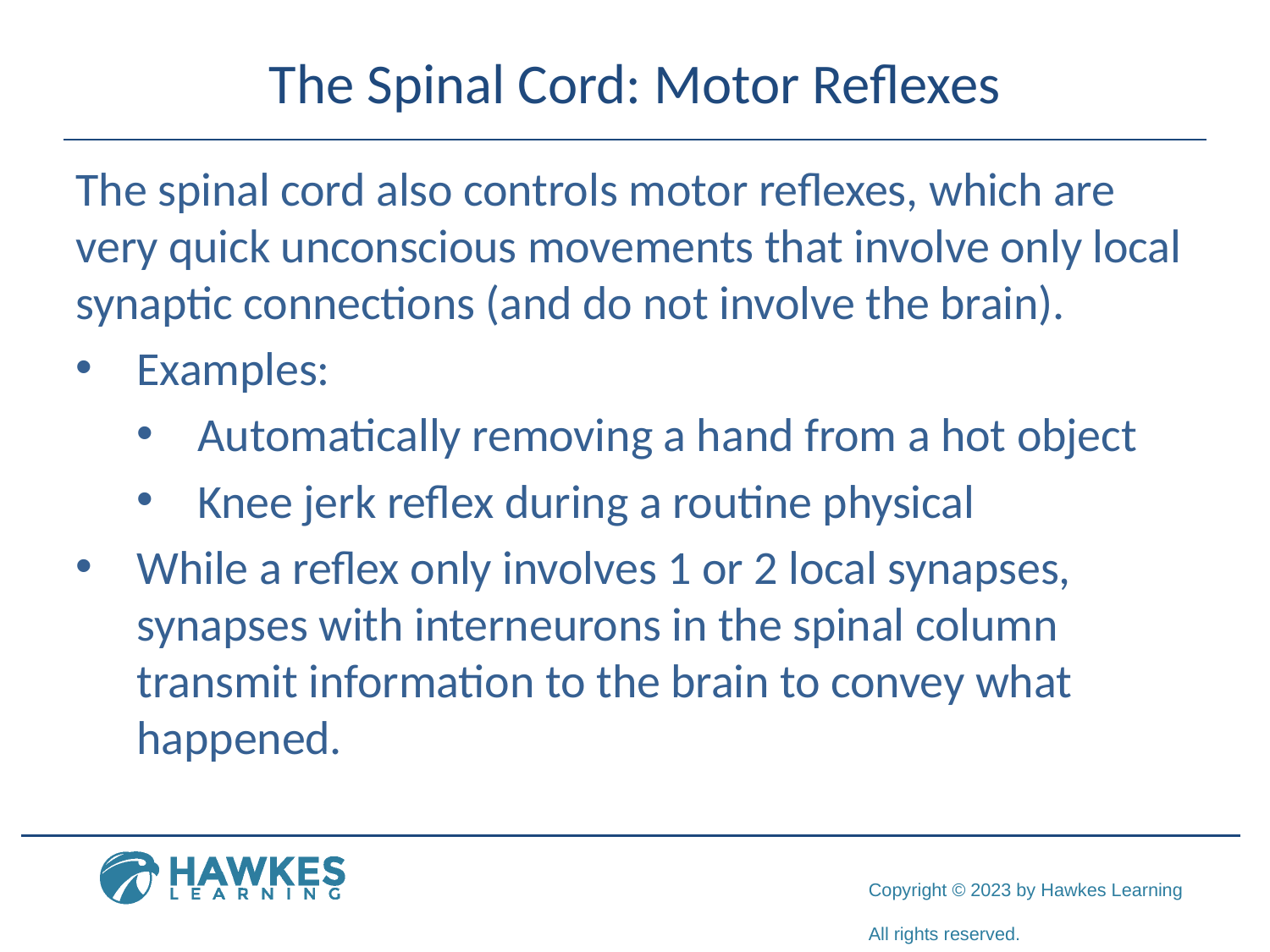

# The Spinal Cord: Motor Reflexes
The spinal cord also controls motor reflexes, which are very quick unconscious movements that involve only local synaptic connections (and do not involve the brain).
Examples:
Automatically removing a hand from a hot object
Knee jerk reflex during a routine physical
While a reflex only involves 1 or 2 local synapses, synapses with interneurons in the spinal column transmit information to the brain to convey what happened.